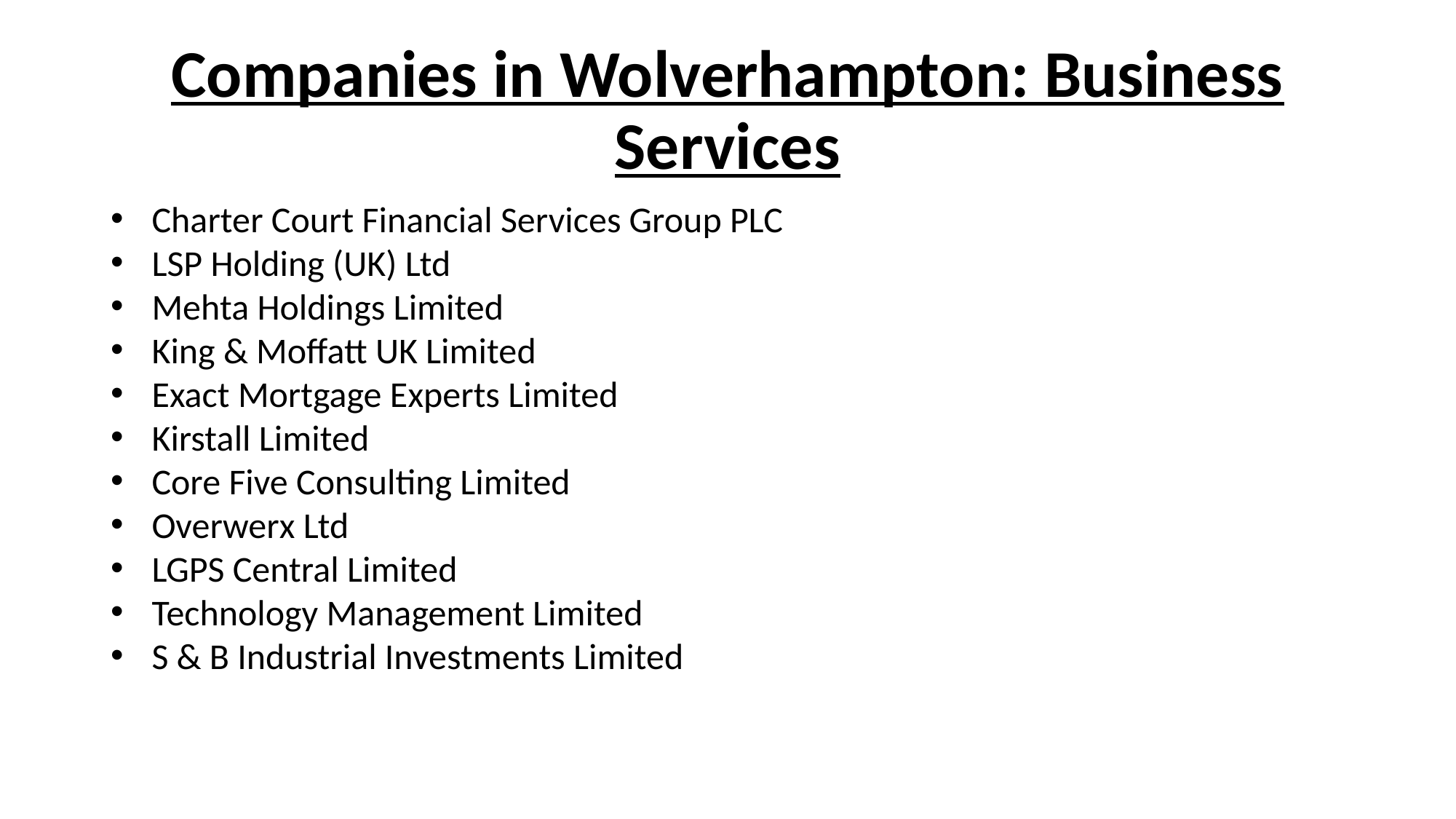

# Companies in Wolverhampton: Business Services
Charter Court Financial Services Group PLC
LSP Holding (UK) Ltd
Mehta Holdings Limited
King & Moffatt UK Limited
Exact Mortgage Experts Limited
Kirstall Limited
Core Five Consulting Limited
Overwerx Ltd
LGPS Central Limited
Technology Management Limited
S & B Industrial Investments Limited